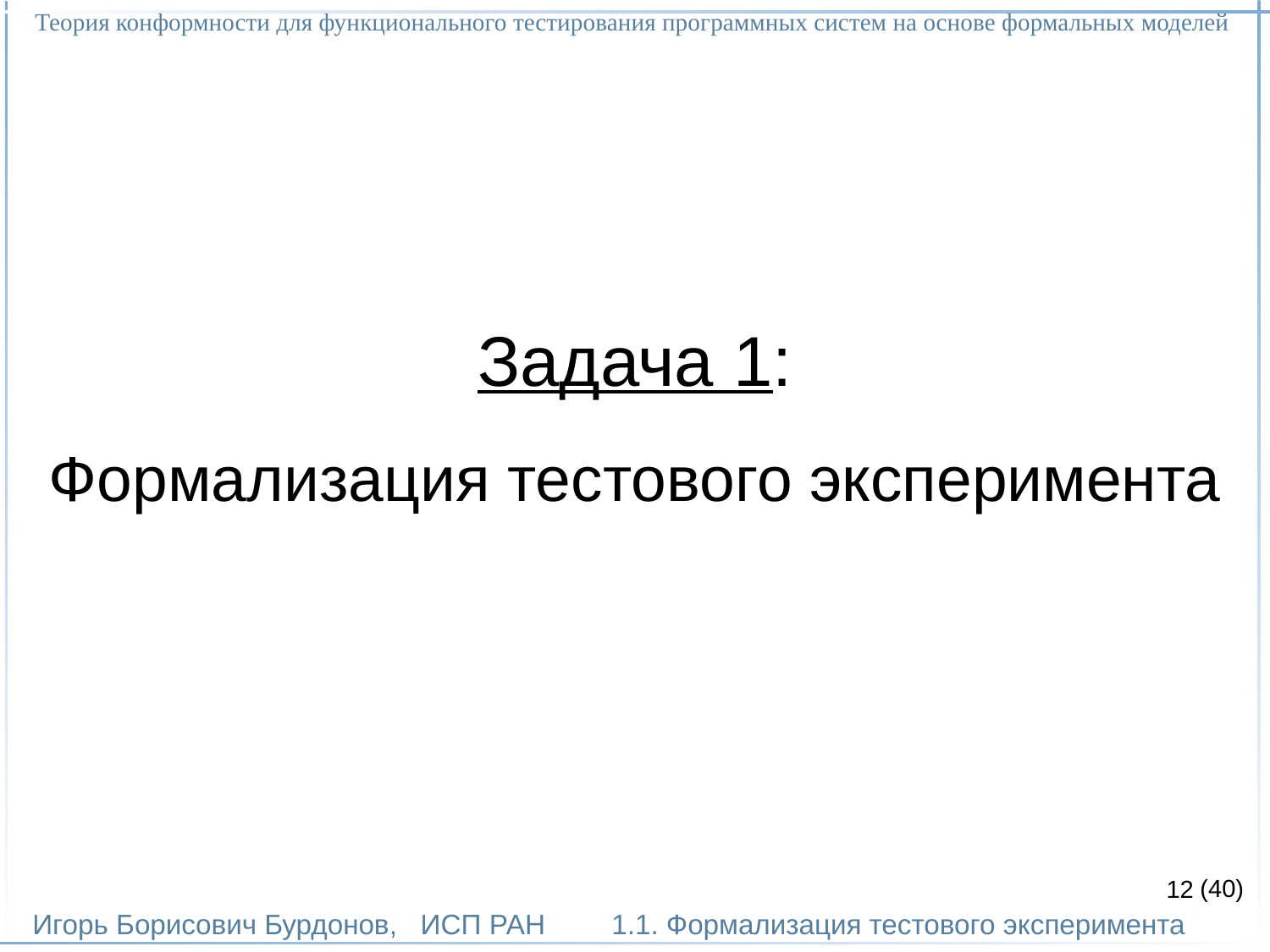

Теория конформности для функционального тестирования программных систем на основе формальных моделей

Игорь Борисович Бурдонов,   ИСП РАН

(40)
1.1. Формализация тестового эксперимента
# Задача 1: Формализация тестового эксперимента
12